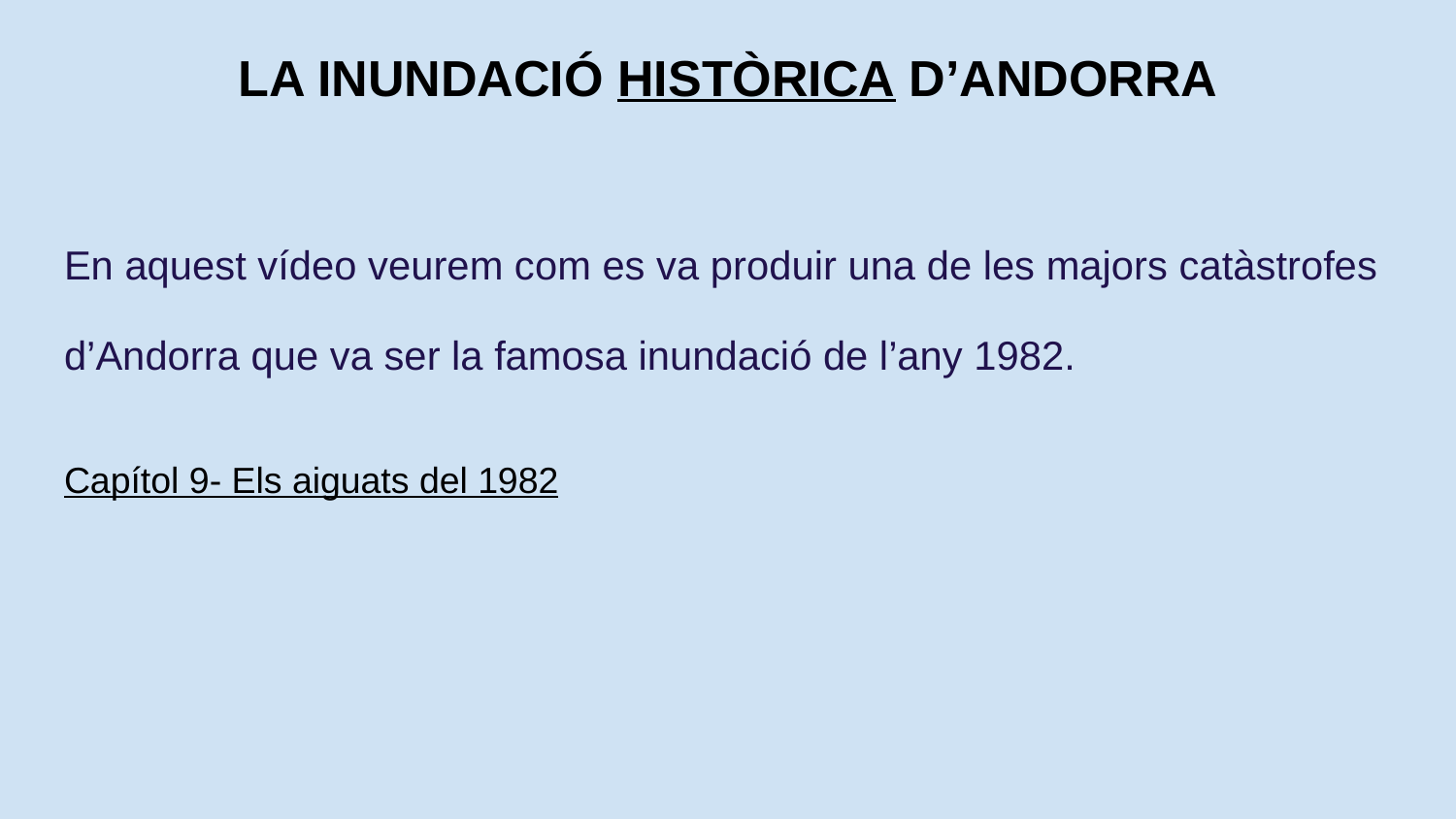

# LA INUNDACIÓ HISTÒRICA D’ANDORRA
En aquest vídeo veurem com es va produir una de les majors catàstrofes d’Andorra que va ser la famosa inundació de l’any 1982.

Capítol 9- Els aiguats del 1982